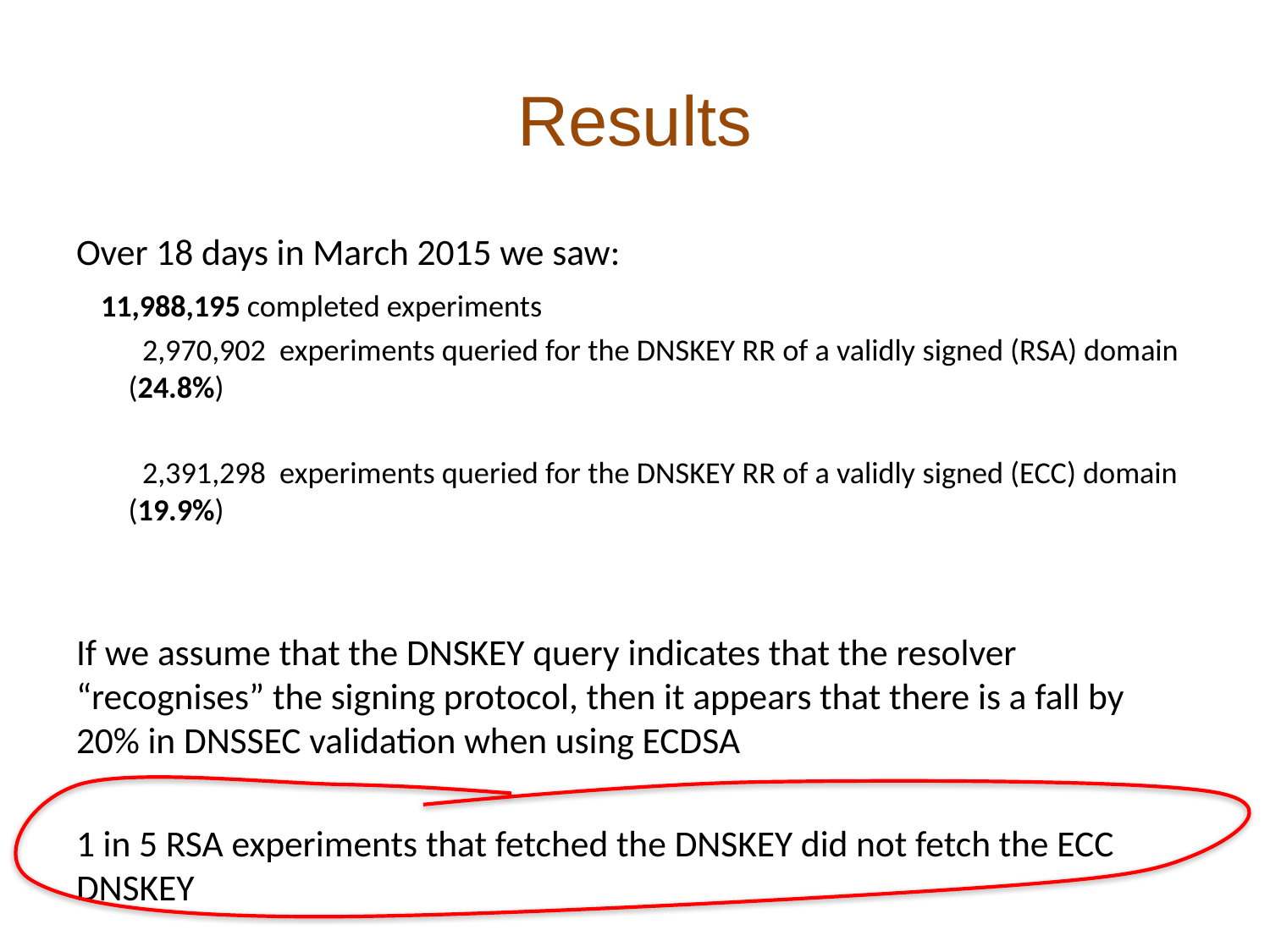

# Results
Over 18 days in March 2015 we saw:
   11,988,195 completed experiments
  2,970,902  experiments queried for the DNSKEY RR of a validly signed (RSA) domain (24.8%)

  2,391,298  experiments queried for the DNSKEY RR of a validly signed (ECC) domain (19.9%)

If we assume that the DNSKEY query indicates that the resolver “recognises” the signing protocol, then it appears that there is a fall by 20% in DNSSEC validation when using ECDSA

1 in 5 RSA experiments that fetched the DNSKEY did not fetch the ECC DNSKEY